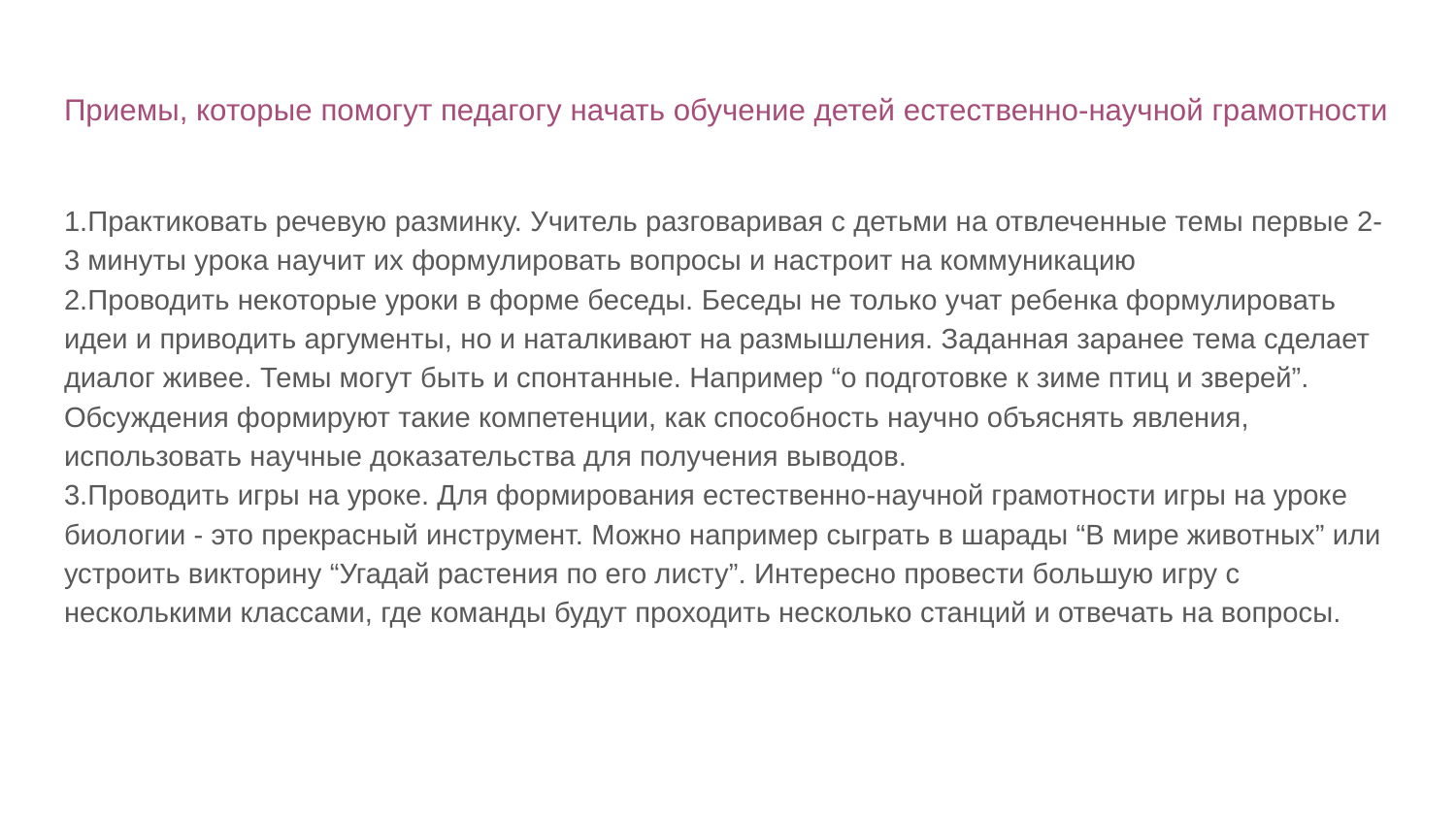

# Приемы, которые помогут педагогу начать обучение детей естественно-научной грамотности
1.Практиковать речевую разминку. Учитель разговаривая с детьми на отвлеченные темы первые 2-3 минуты урока научит их формулировать вопросы и настроит на коммуникацию
2.Проводить некоторые уроки в форме беседы. Беседы не только учат ребенка формулировать идеи и приводить аргументы, но и наталкивают на размышления. Заданная заранее тема сделает диалог живее. Темы могут быть и спонтанные. Например “о подготовке к зиме птиц и зверей”. Обсуждения формируют такие компетенции, как способность научно объяснять явления, использовать научные доказательства для получения выводов.
3.Проводить игры на уроке. Для формирования естественно-научной грамотности игры на уроке биологии - это прекрасный инструмент. Можно например сыграть в шарады “В мире животных” или устроить викторину “Угадай растения по его листу”. Интересно провести большую игру с несколькими классами, где команды будут проходить несколько станций и отвечать на вопросы.